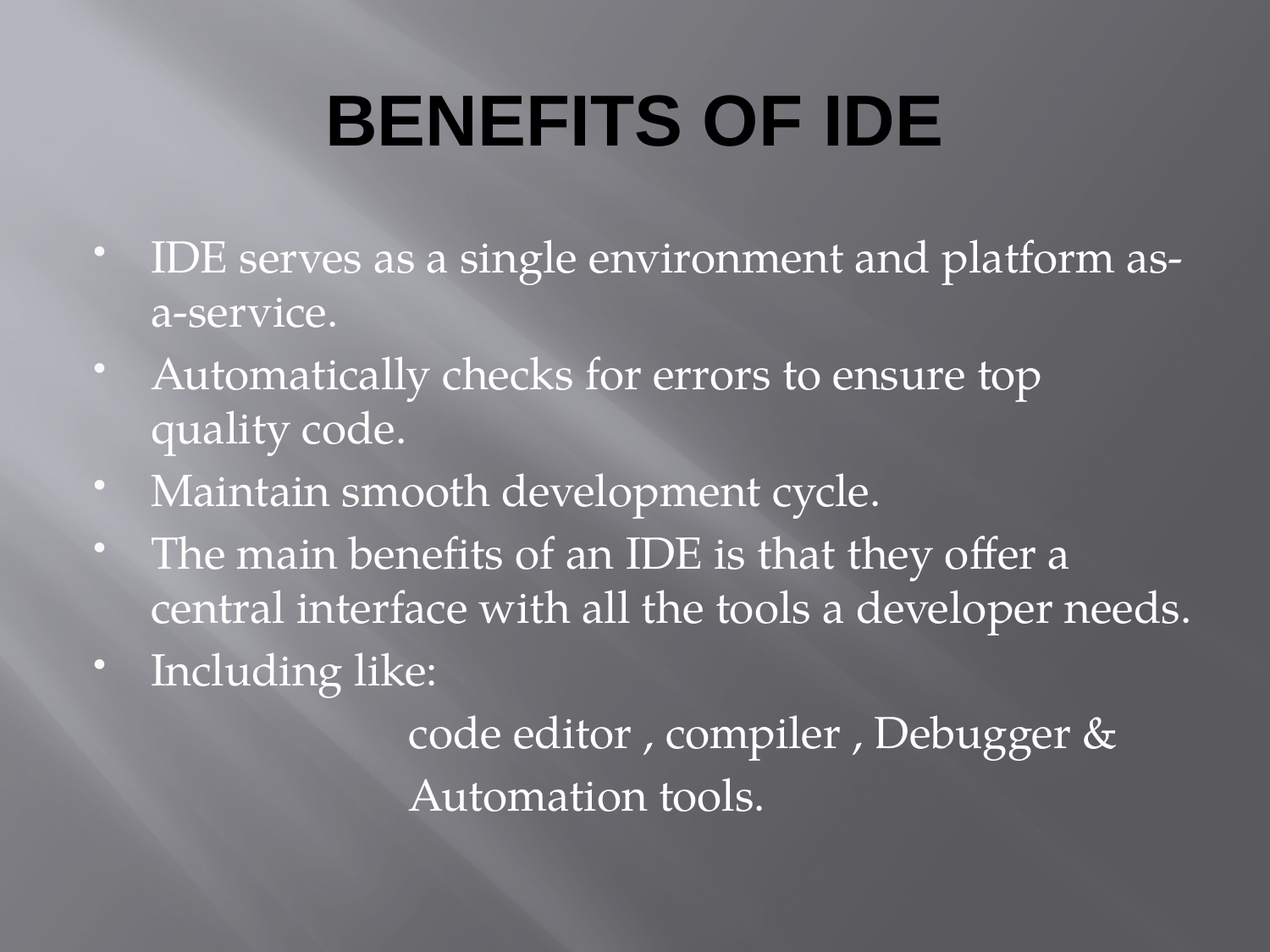

# BENEFITS OF IDE
IDE serves as a single environment and platform as-a-service.
Automatically checks for errors to ensure top quality code.
Maintain smooth development cycle.
The main benefits of an IDE is that they offer a central interface with all the tools a developer needs.
Including like:
                            code editor , compiler , Debugger &
                            Automation tools.